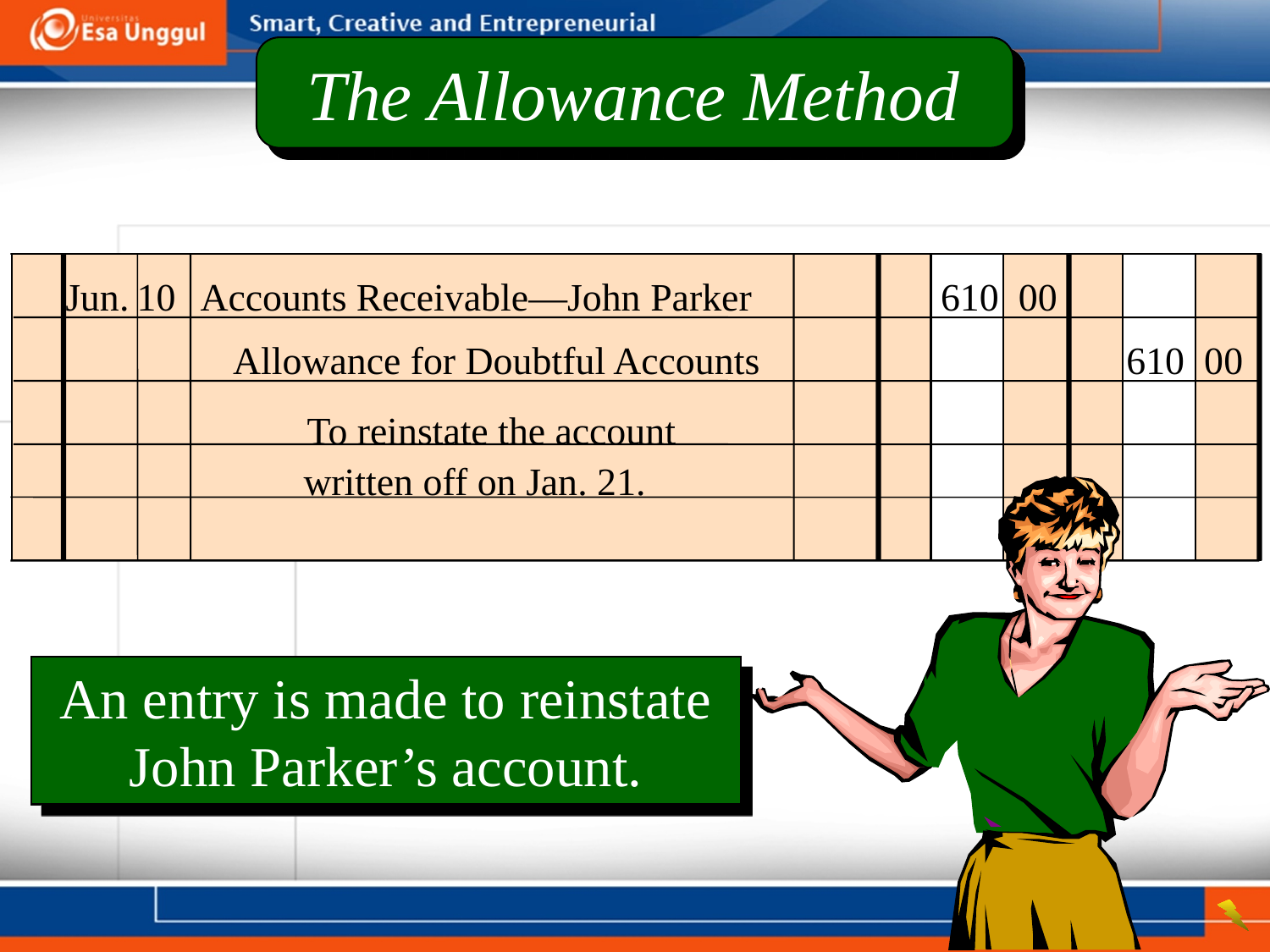

The Allowance Method

	Jun.	10	Accounts Receivable—John Parker	      610  00

  Allowance for Doubtful Accounts  	610  00

  To reinstate the account written off on Jan. 21.

An entry is made to reinstate John Parker’s account.
On June 10, the written-off account is collected.